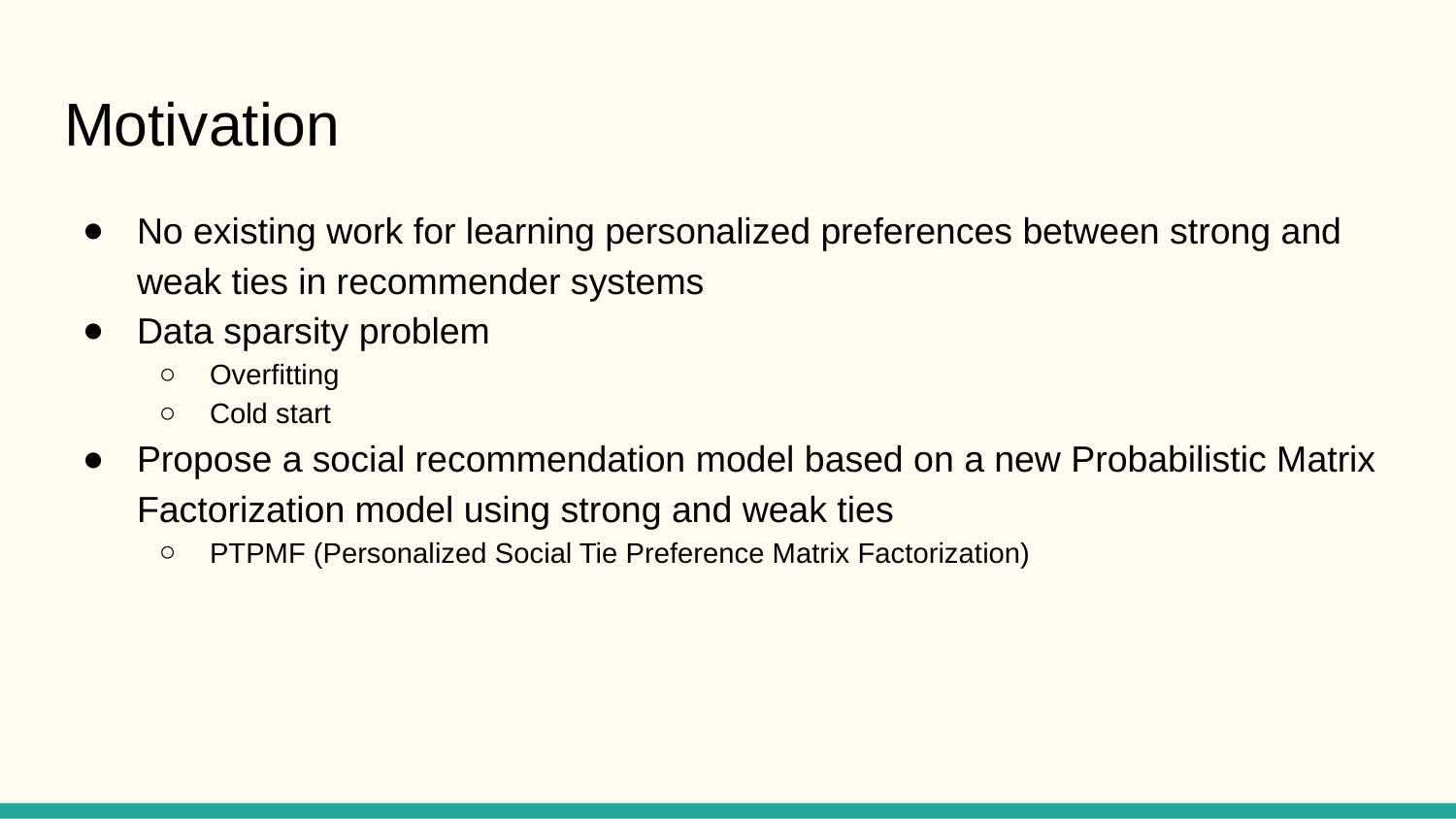

# Motivation
No existing work for learning personalized preferences between strong and weak ties in recommender systems
Data sparsity problem
Overfitting
Cold start
Propose a social recommendation model based on a new Probabilistic Matrix Factorization model using strong and weak ties
PTPMF (Personalized Social Tie Preference Matrix Factorization)